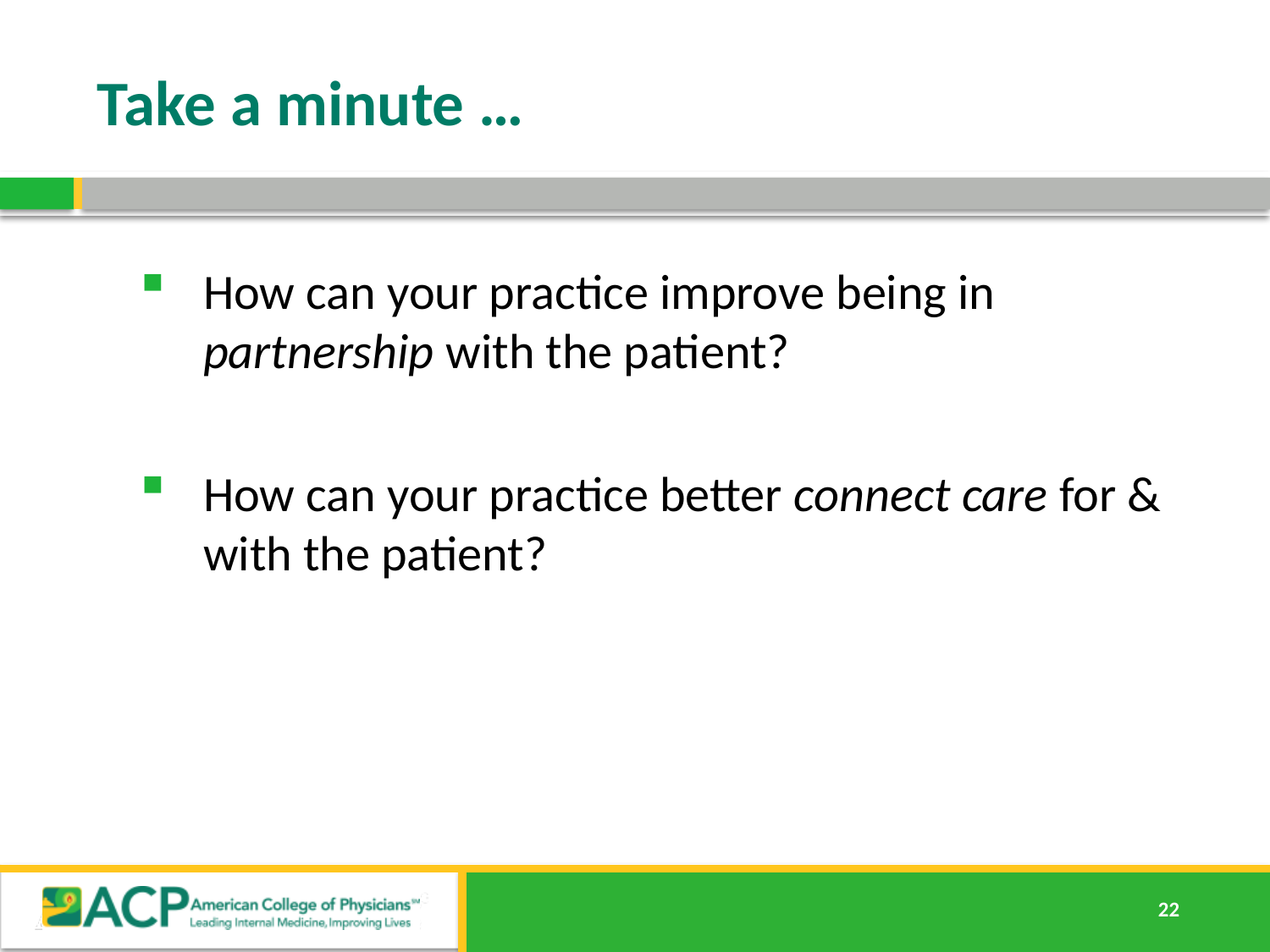

# Take a minute …
How can your practice improve being in partnership with the patient?

How can your practice better connect care for & with the patient?